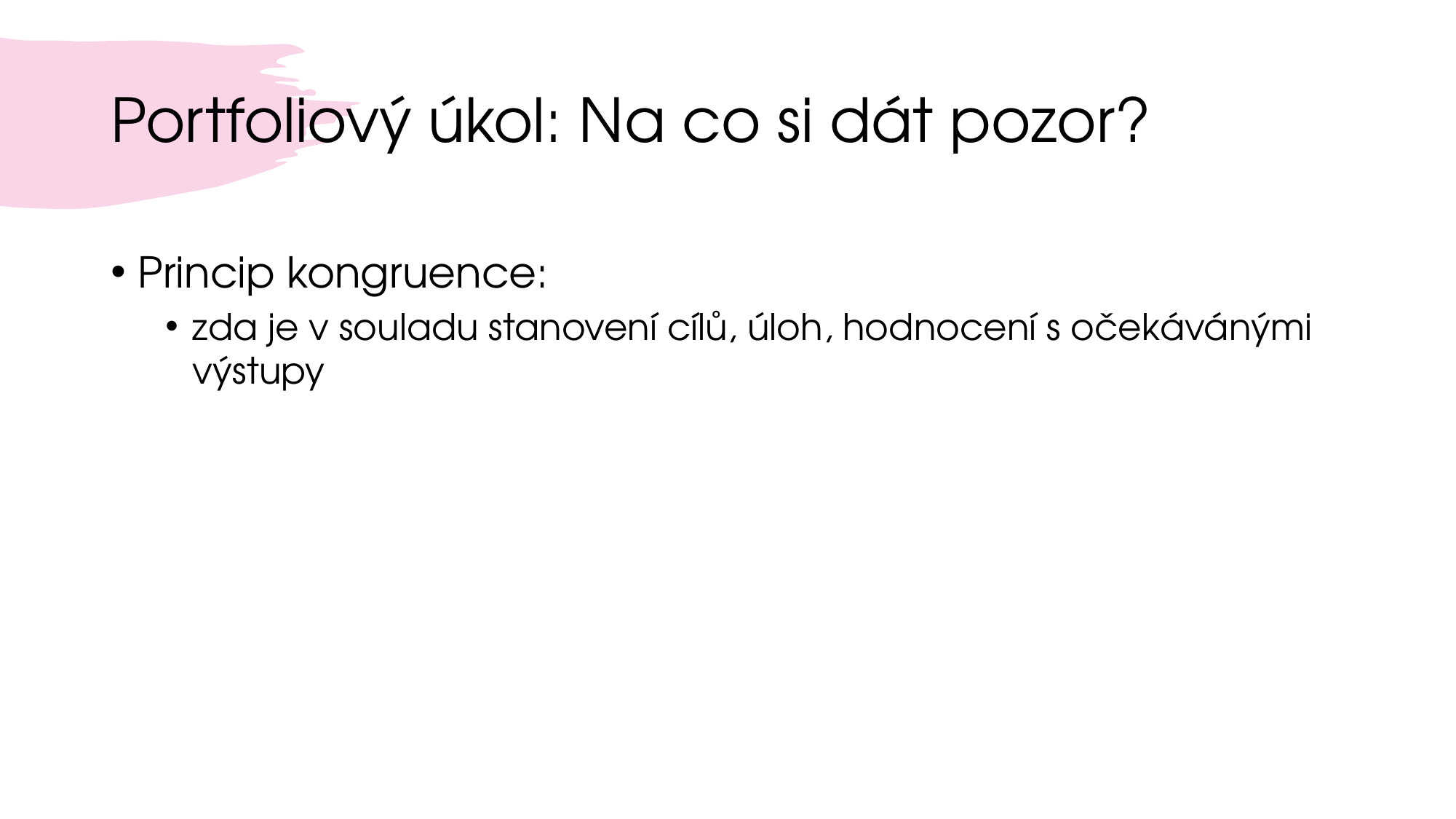

# Portfoliový úkol: Na co si dát pozor?
Princip kongruence:
zda je v souladu stanovení cílů, úloh, hodnocení s očekávánými výstupy